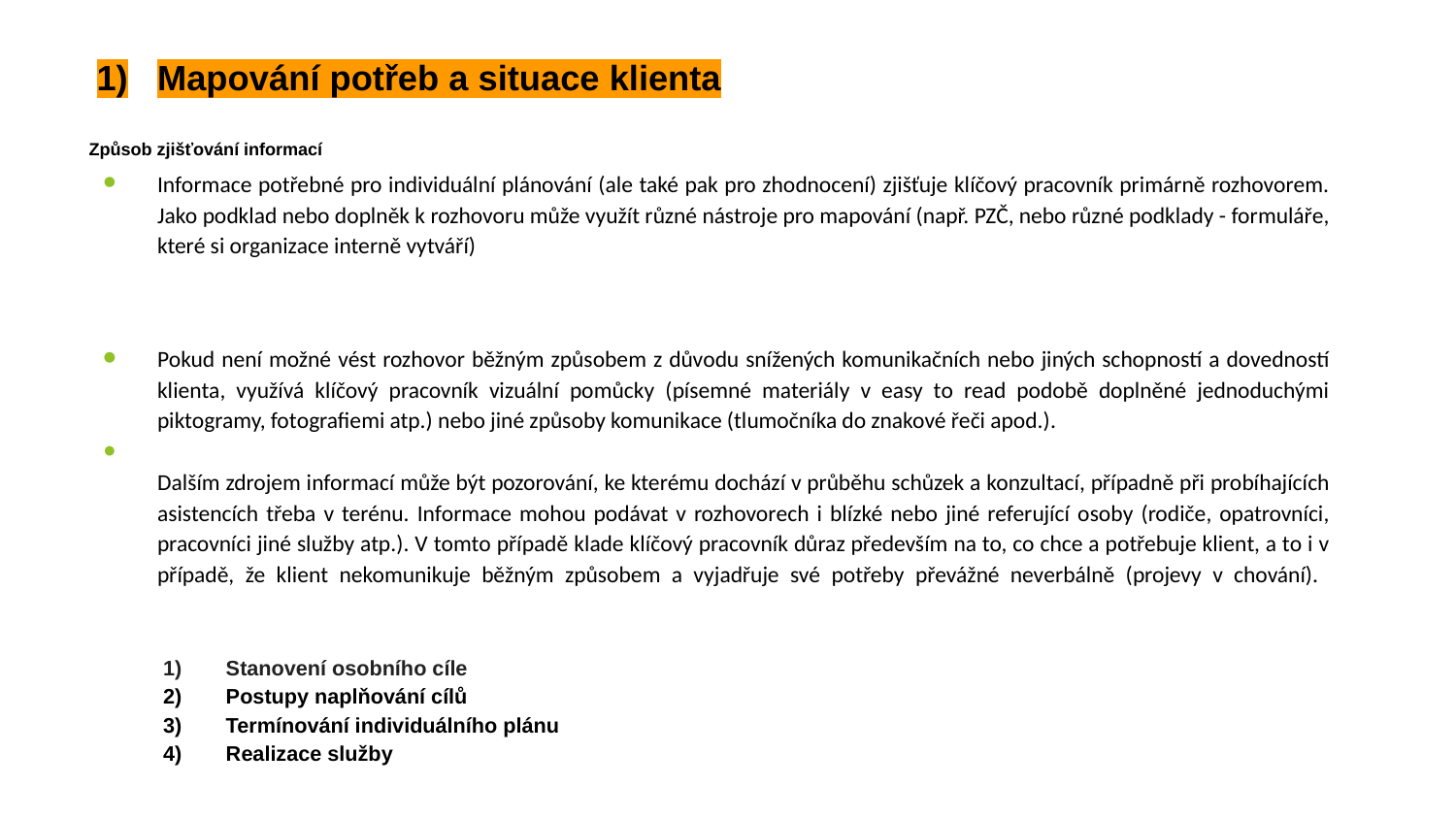

Mapování potřeb a situace klienta

Způsob zjišťování informací
Informace potřebné pro individuální plánování (ale také pak pro zhodnocení) zjišťuje klíčový pracovník primárně rozhovorem. Jako podklad nebo doplněk k rozhovoru může využít různé nástroje pro mapování (např. PZČ, nebo různé podklady - formuláře, které si organizace interně vytváří)

Pokud není možné vést rozhovor běžným způsobem z důvodu snížených komunikačních nebo jiných schopností a dovedností klienta, využívá klíčový pracovník vizuální pomůcky (písemné materiály v easy to read podobě doplněné jednoduchými piktogramy, fotografiemi atp.) nebo jiné způsoby komunikace (tlumočníka do znakové řeči apod.).
Dalším zdrojem informací může být pozorování, ke kterému dochází v průběhu schůzek a konzultací, případně při probíhajících asistencích třeba v terénu. Informace mohou podávat v rozhovorech i blízké nebo jiné referující osoby (rodiče, opatrovníci, pracovníci jiné služby atp.). V tomto případě klade klíčový pracovník důraz především na to, co chce a potřebuje klient, a to i v případě, že klient nekomunikuje běžným způsobem a vyjadřuje své potřeby převážné neverbálně (projevy v chování).

Stanovení osobního cíle
Postupy naplňování cílů
Termínování individuálního plánu
Realizace služby